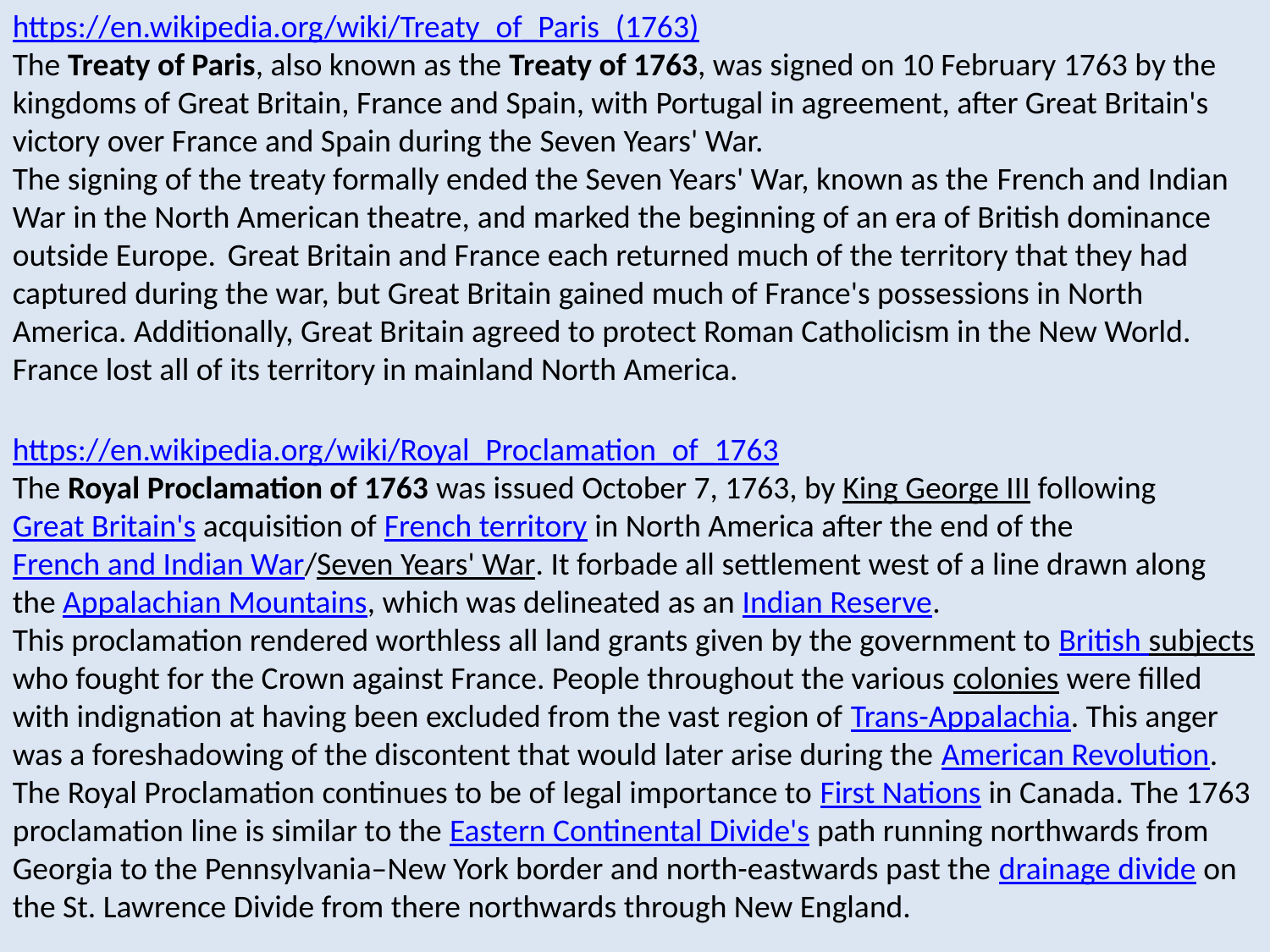

https://en.wikipedia.org/wiki/Treaty_of_Paris_(1763)
The Treaty of Paris, also known as the Treaty of 1763, was signed on 10 February 1763 by the kingdoms of Great Britain, France and Spain, with Portugal in agreement, after Great Britain's victory over France and Spain during the Seven Years' War.
The signing of the treaty formally ended the Seven Years' War, known as the French and Indian War in the North American theatre, and marked the beginning of an era of British dominance outside Europe.  Great Britain and France each returned much of the territory that they had captured during the war, but Great Britain gained much of France's possessions in North America. Additionally, Great Britain agreed to protect Roman Catholicism in the New World.
France lost all of its territory in mainland North America.

https://en.wikipedia.org/wiki/Royal_Proclamation_of_1763
The Royal Proclamation of 1763 was issued October 7, 1763, by King George III following Great Britain's acquisition of French territory in North America after the end of the French and Indian War/Seven Years' War. It forbade all settlement west of a line drawn along the Appalachian Mountains, which was delineated as an Indian Reserve.
This proclamation rendered worthless all land grants given by the government to British subjectswho fought for the Crown against France. People throughout the various colonies were filled with indignation at having been excluded from the vast region of Trans-Appalachia. This anger was a foreshadowing of the discontent that would later arise during the American Revolution. The Royal Proclamation continues to be of legal importance to First Nations in Canada. The 1763 proclamation line is similar to the Eastern Continental Divide's path running northwards from Georgia to the Pennsylvania–New York border and north-eastwards past the drainage divide on the St. Lawrence Divide from there northwards through New England.